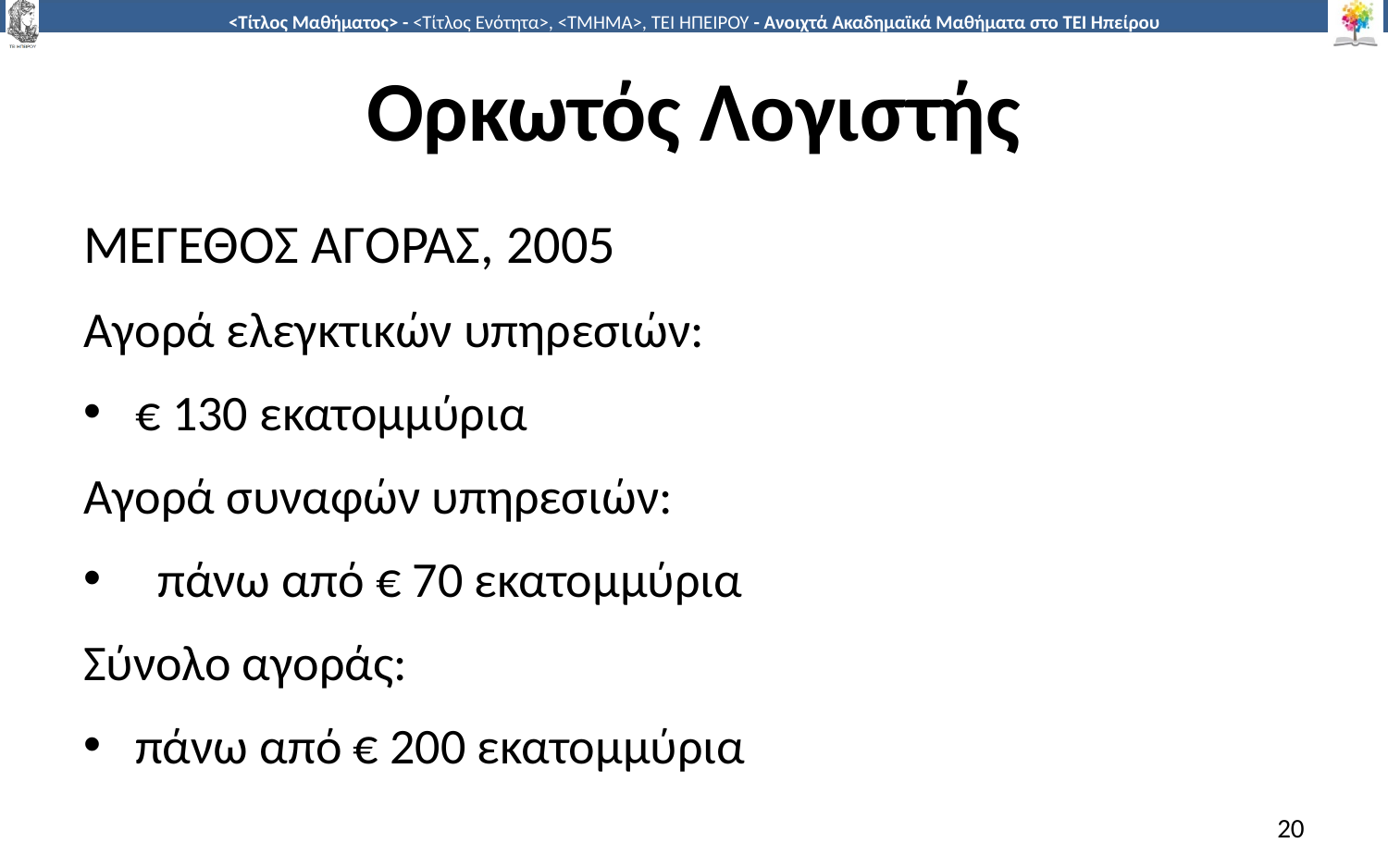

# Ορκωτός Λογιστής
ΜΕΓΕΘΟΣ ΑΓΟΡΑΣ, 2005
Αγορά ελεγκτικών υπηρεσιών:
€ 130 εκατομμύρια
Αγορά συναφών υπηρεσιών:
  πάνω από € 70 εκατομμύρια
Σύνολο αγοράς:
πάνω από € 200 εκατομμύρια

20